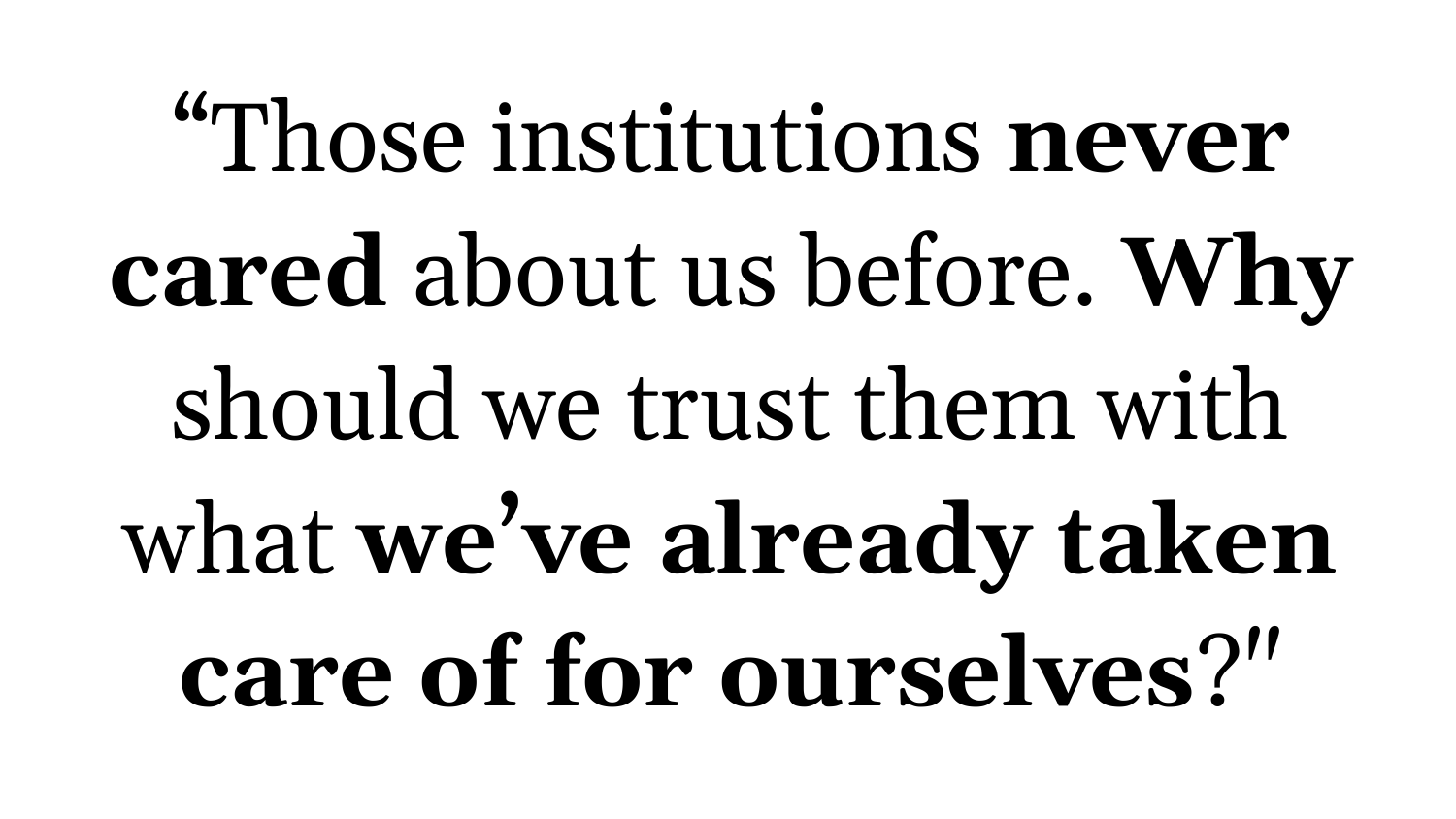

“Those institutions never cared about us before. Why should we trust them with what we’ve already taken care of for ourselves?"